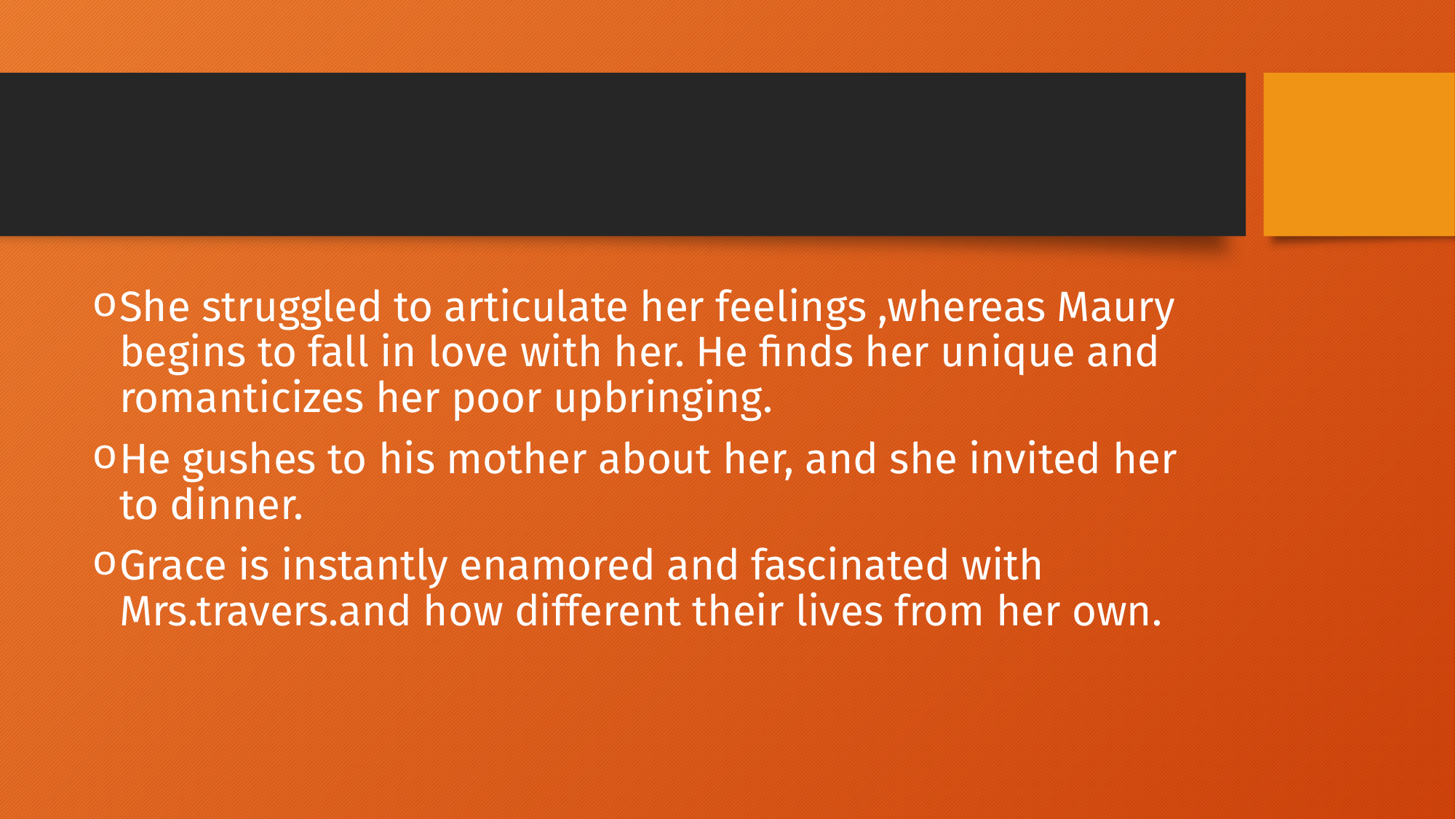

#
She struggled to articulate her feelings ,whereas Maury begins to fall in love with her. He finds her unique and romanticizes her poor upbringing.
He gushes to his mother about her, and she invited her to dinner.
Grace is instantly enamored and fascinated with Mrs.travers.and how different their lives from her own.